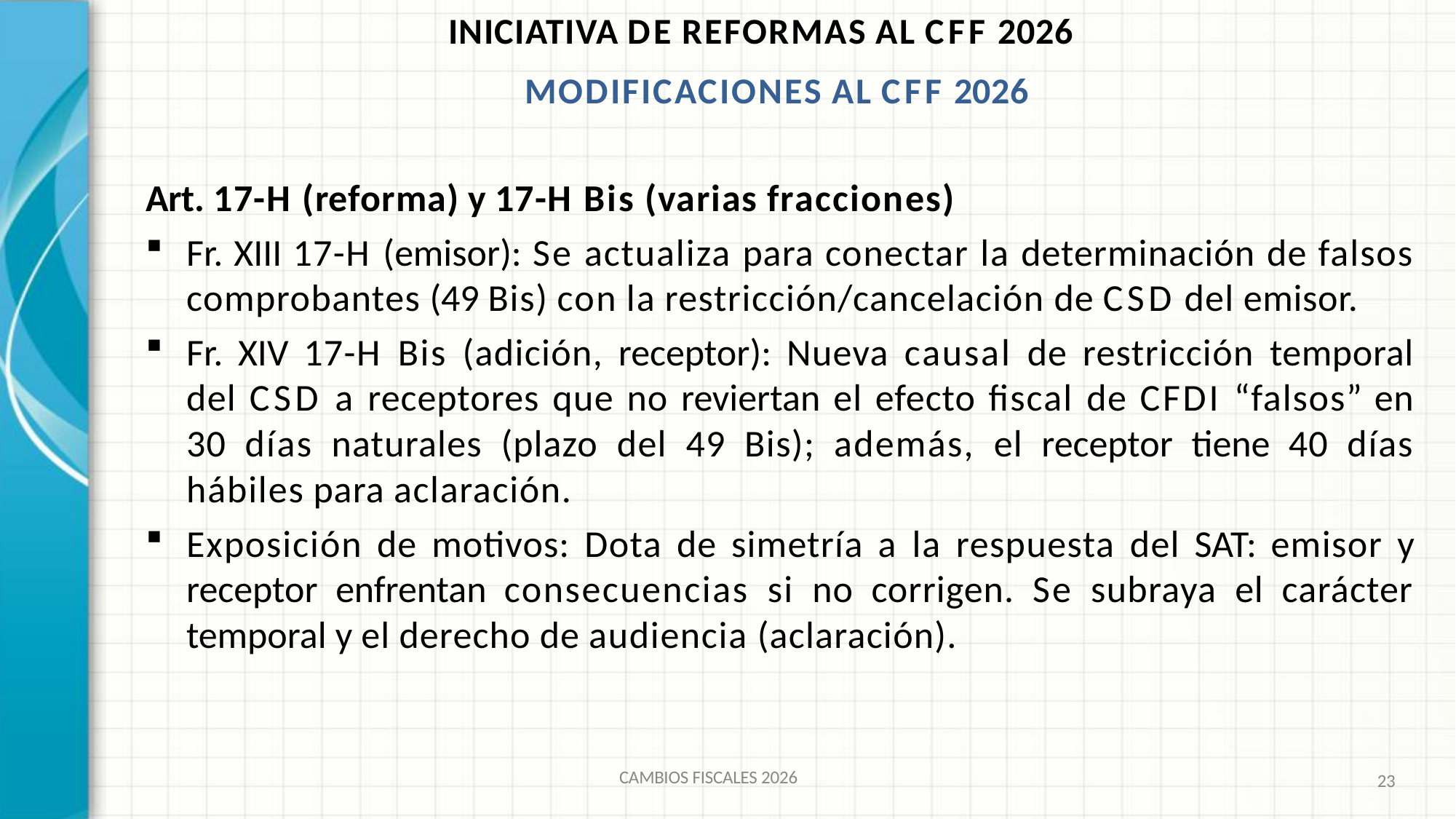

INICIATIVA DE REFORMAS AL CFF 2026 MODIFICACIONES AL CFF 2026
# Art. 17-H (reforma) y 17-H Bis (varias fracciones)
Fr. XIII 17-H (emisor): Se actualiza para conectar la determinación de falsos comprobantes (49 Bis) con la restricción/cancelación de CSD del emisor.
Fr. XIV 17-H Bis (adición, receptor): Nueva causal de restricción temporal del CSD a receptores que no reviertan el efecto fiscal de CFDI “falsos” en 30 días naturales (plazo del 49 Bis); además, el receptor tiene 40 días hábiles para aclaración.
Exposición de motivos: Dota de simetría a la respuesta del SAT: emisor y receptor enfrentan consecuencias si no corrigen. Se subraya el carácter temporal y el derecho de audiencia (aclaración).
CAMBIOS FISCALES 2026
23